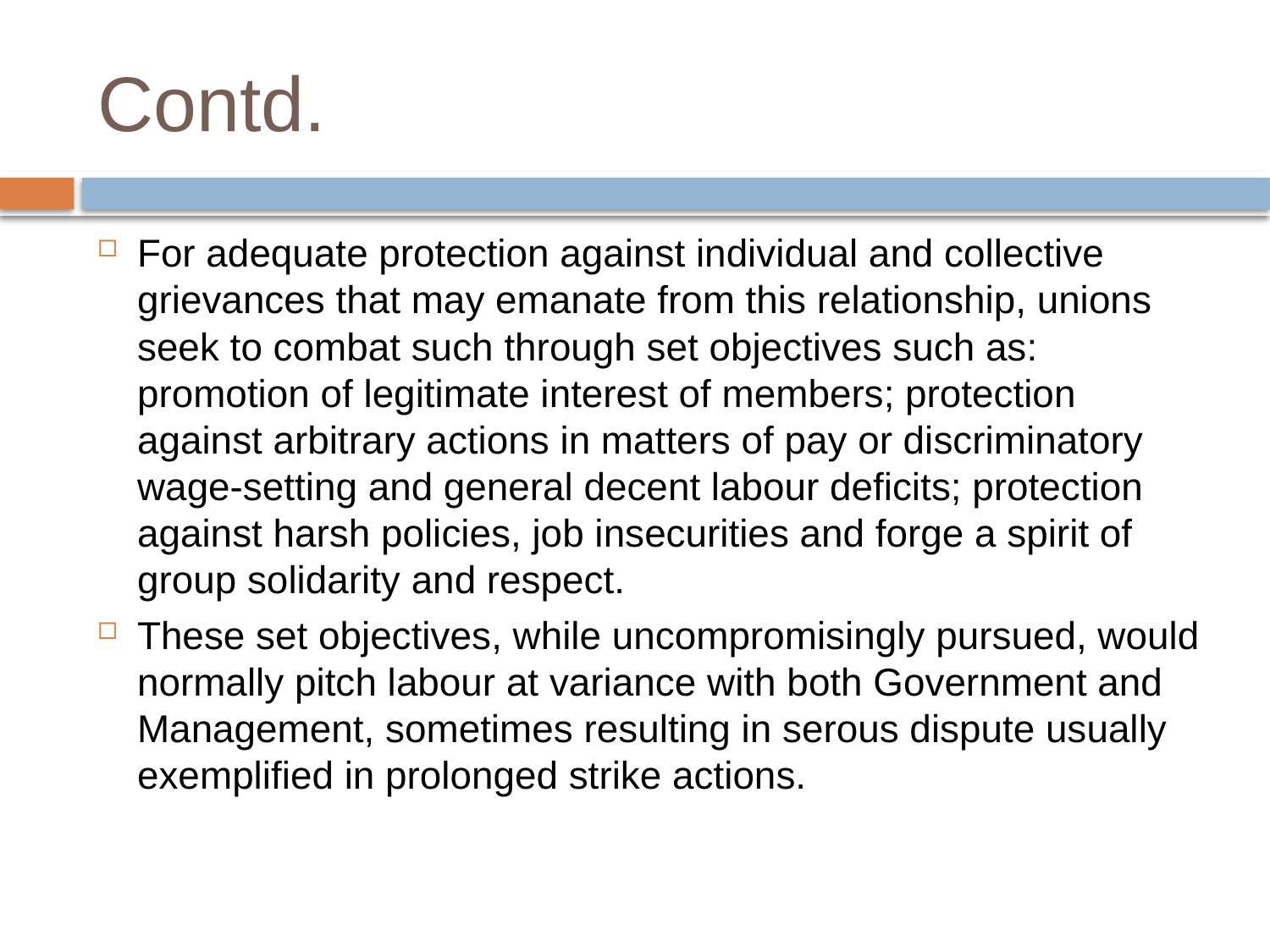

# Contd.
For adequate protection against individual and collective grievances that may emanate from this relationship, unions seek to combat such through set objectives such as: promotion of legitimate interest of members; protection against arbitrary actions in matters of pay or discriminatory wage-setting and general decent labour deficits; protection against harsh policies, job insecurities and forge a spirit of group solidarity and respect.
These set objectives, while uncompromisingly pursued, would normally pitch labour at variance with both Government and Management, sometimes resulting in serous dispute usually exemplified in prolonged strike actions.